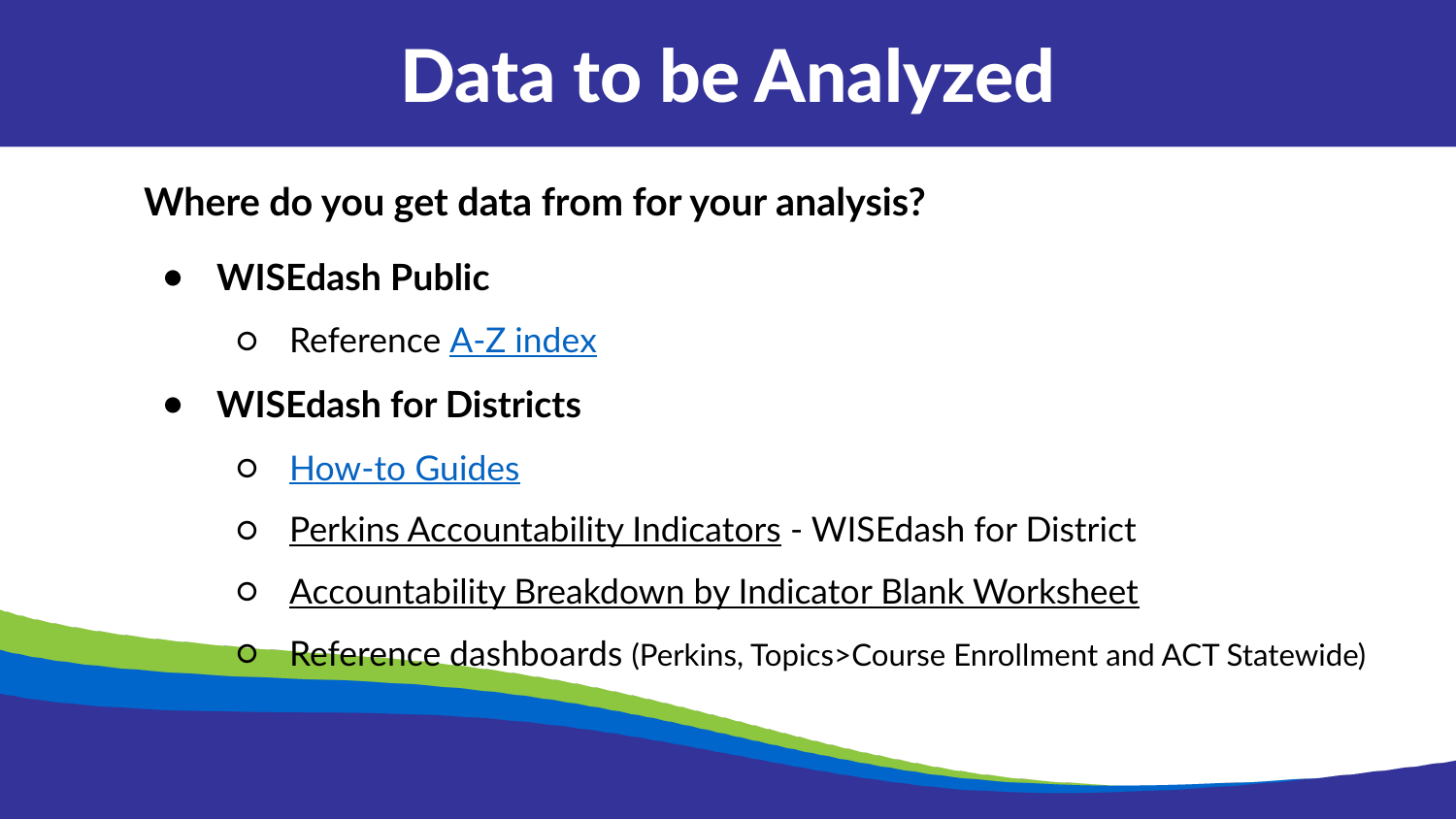

Data to be Analyzed
Where do you get data from for your analysis?
WISEdash Public
Reference A-Z index
WISEdash for Districts
How-to Guides
Perkins Accountability Indicators - WISEdash for District
Accountability Breakdown by Indicator Blank Worksheet
Reference dashboards (Perkins, Topics>Course Enrollment and ACT Statewide)